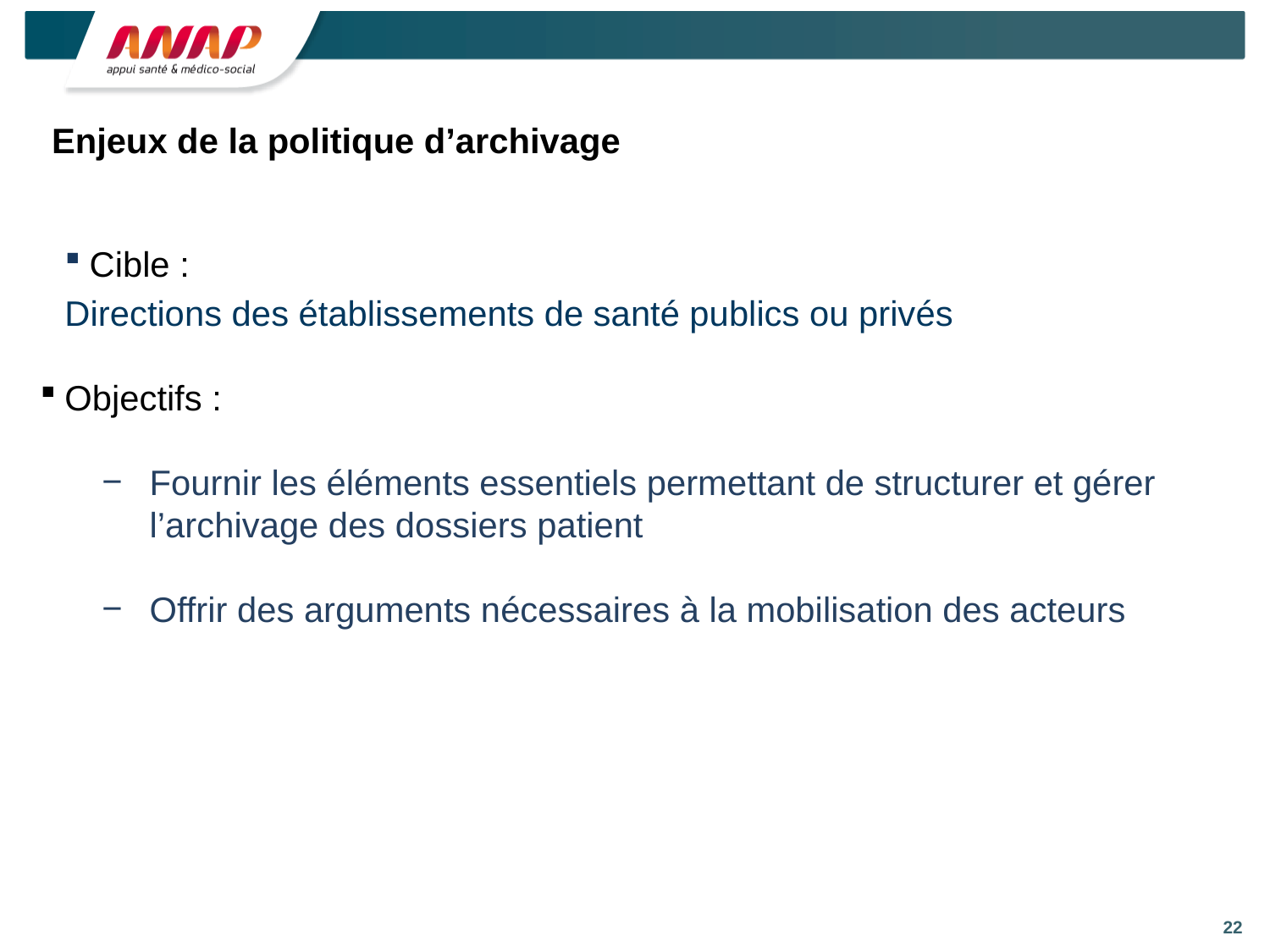

# Enjeux de la politique d’archivage
Cible :
Directions des établissements de santé publics ou privés

Objectifs :

Fournir les éléments essentiels permettant de structurer et gérer l’archivage des dossiers patient

Offrir des arguments nécessaires à la mobilisation des acteurs